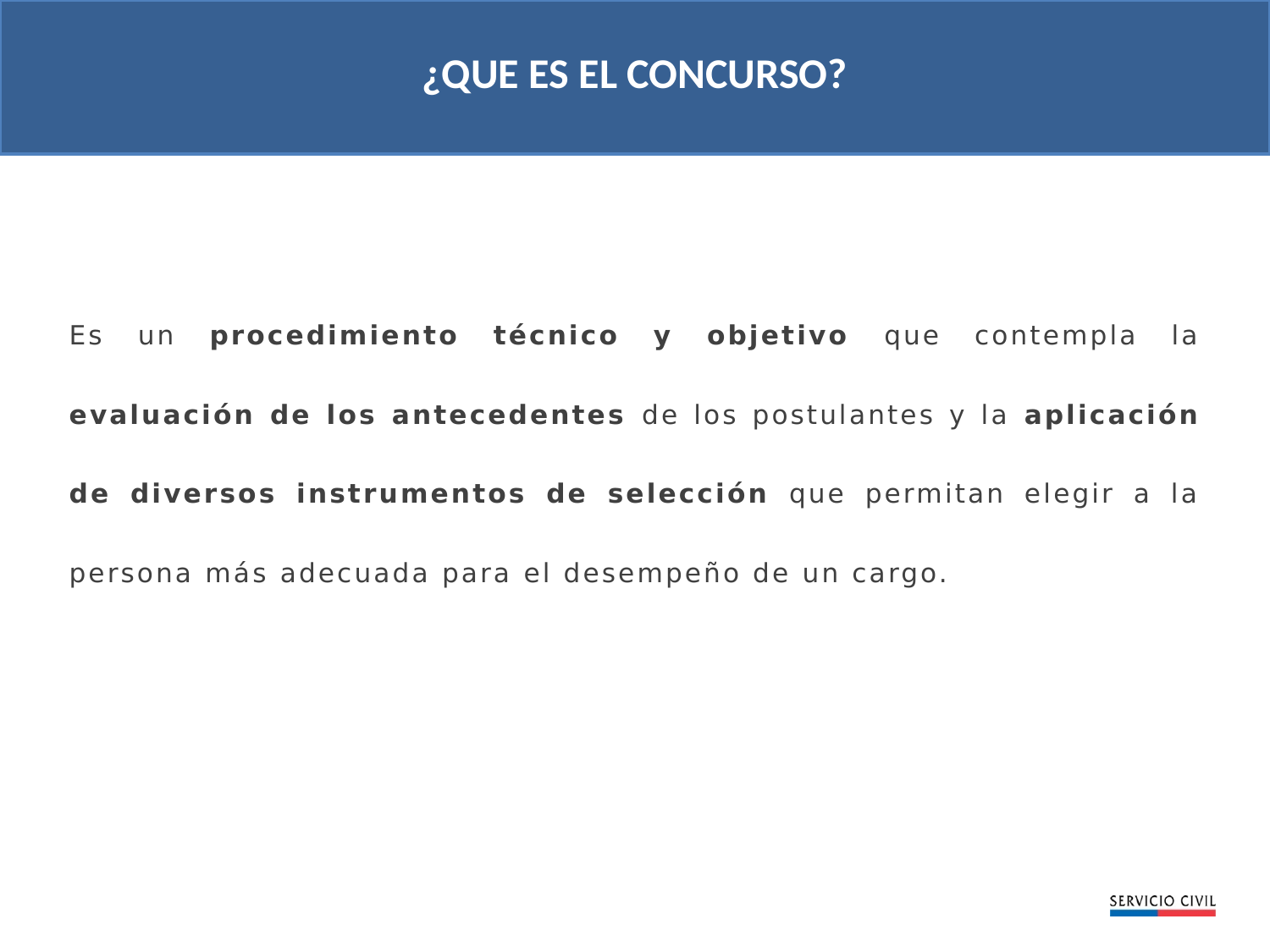

¿QUE ES EL CONCURSO?
Es un procedimiento técnico y objetivo que contempla la evaluación de los antecedentes de los postulantes y la aplicación de diversos instrumentos de selección que permitan elegir a la persona más adecuada para el desempeño de un cargo.